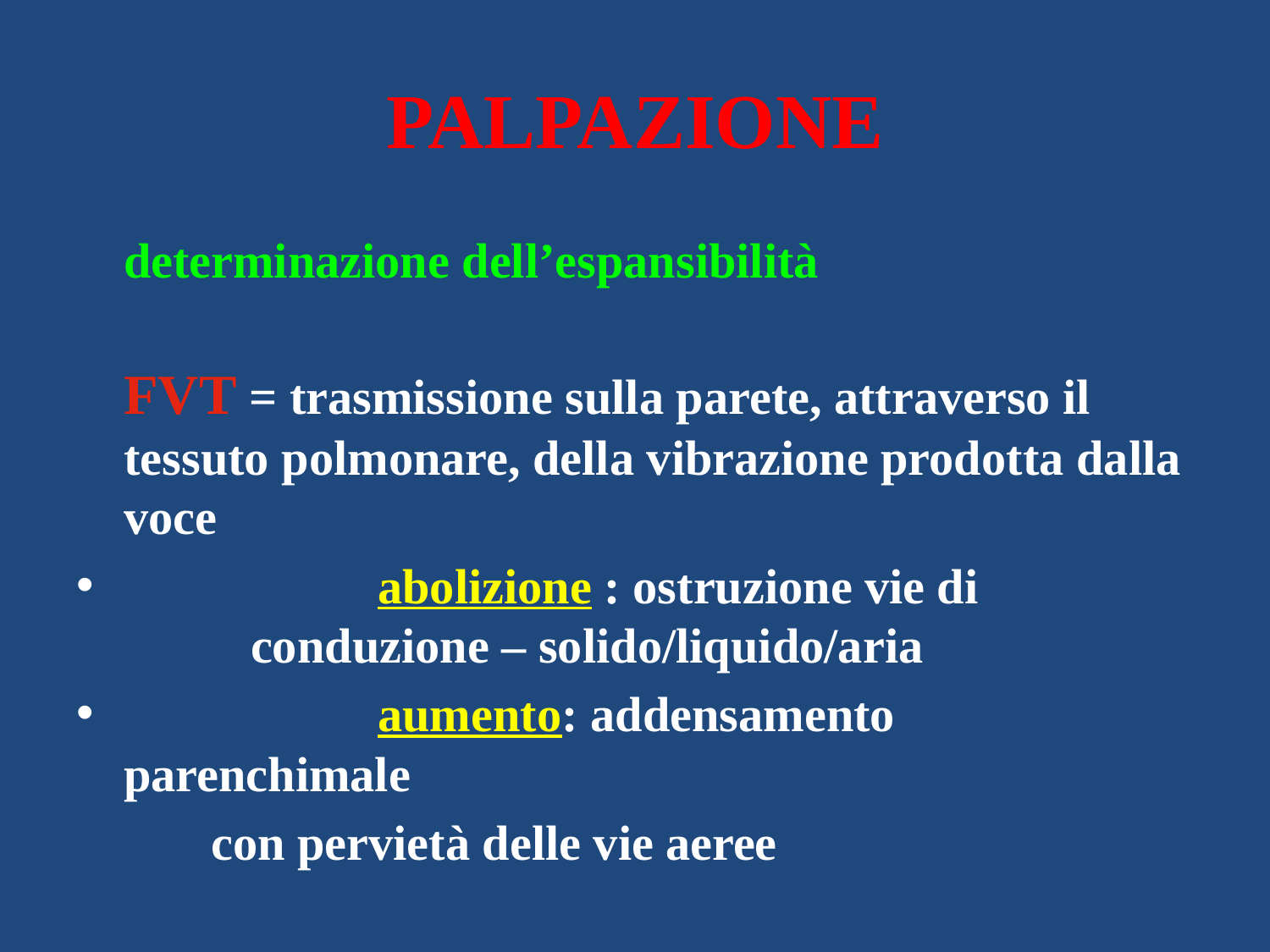

# PALPAZIONE
	determinazione dell’espansibilità
	FVT = trasmissione sulla parete, attraverso il tessuto polmonare, della vibrazione prodotta dalla voce
		abolizione : ostruzione vie di 			conduzione – solido/liquido/aria
		aumento: addensamento parenchimale
           con pervietà delle vie aeree